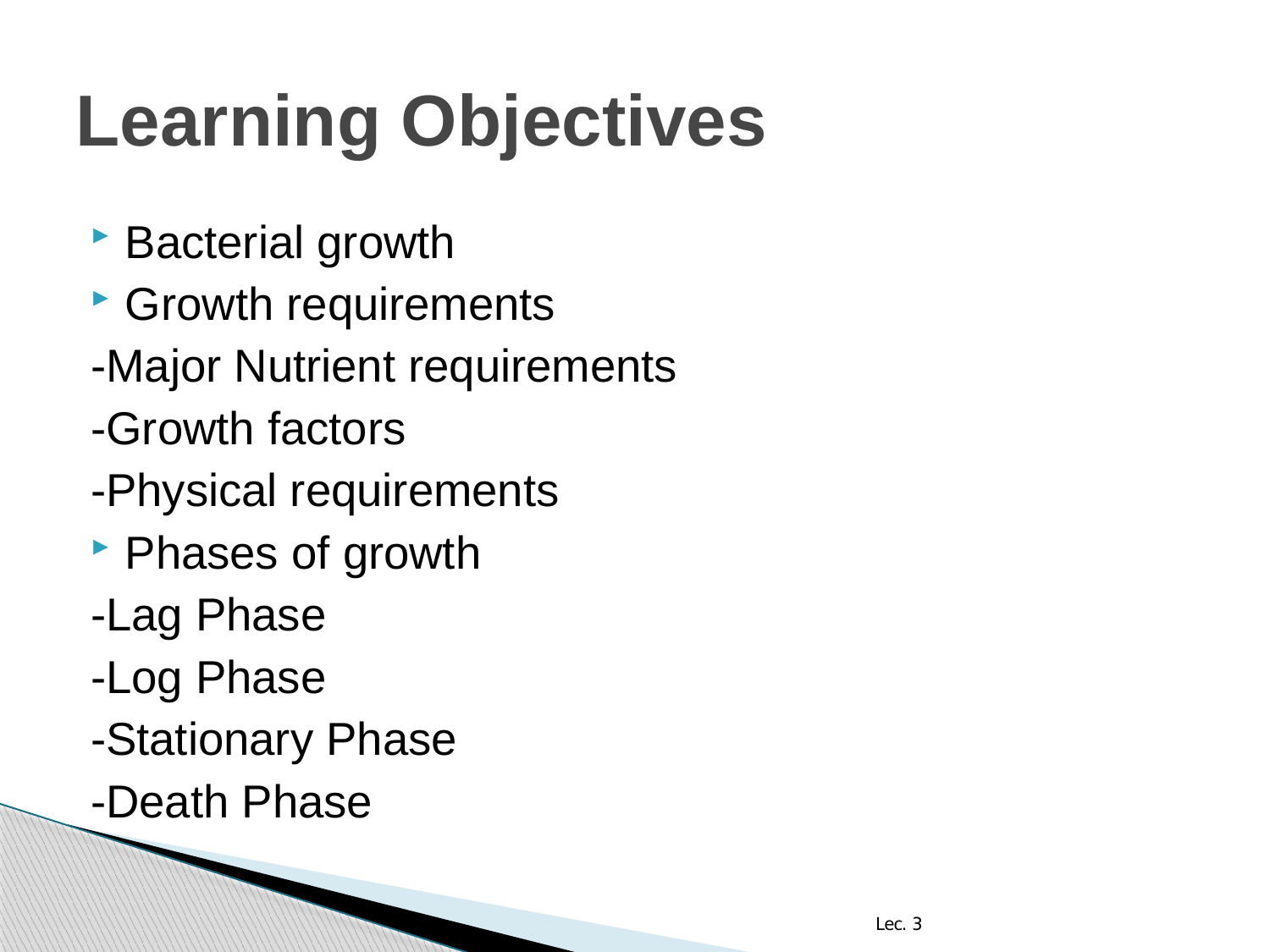

# Learning Objectives
Bacterial growth
Growth requirements
-Major Nutrient requirements
-Growth factors
-Physical requirements
Phases of growth
-Lag Phase
-Log Phase
-Stationary Phase
-Death Phase
Lec. 3